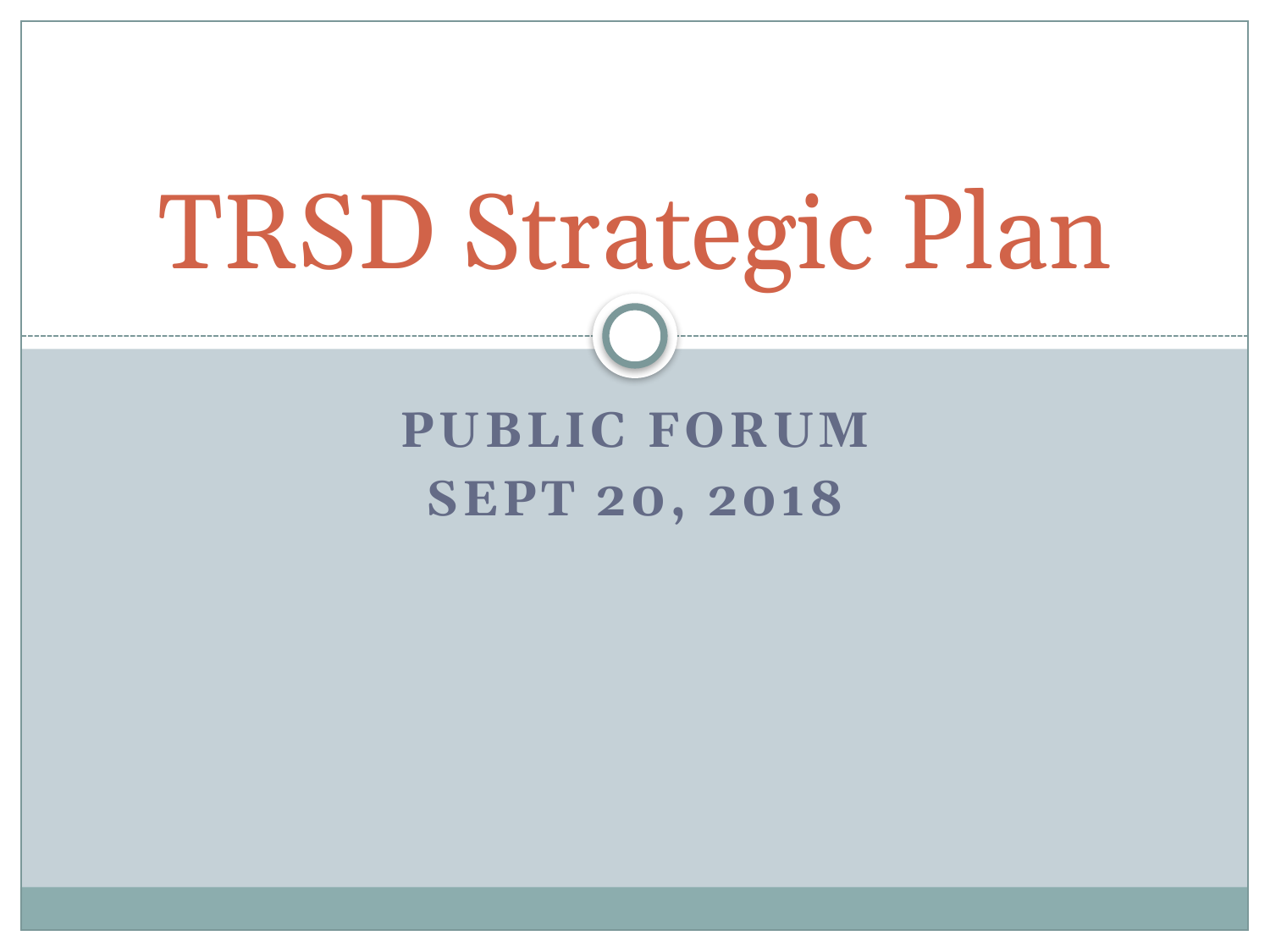

# TRSD Strategic Plan
Public Forum
Sept 20, 2018